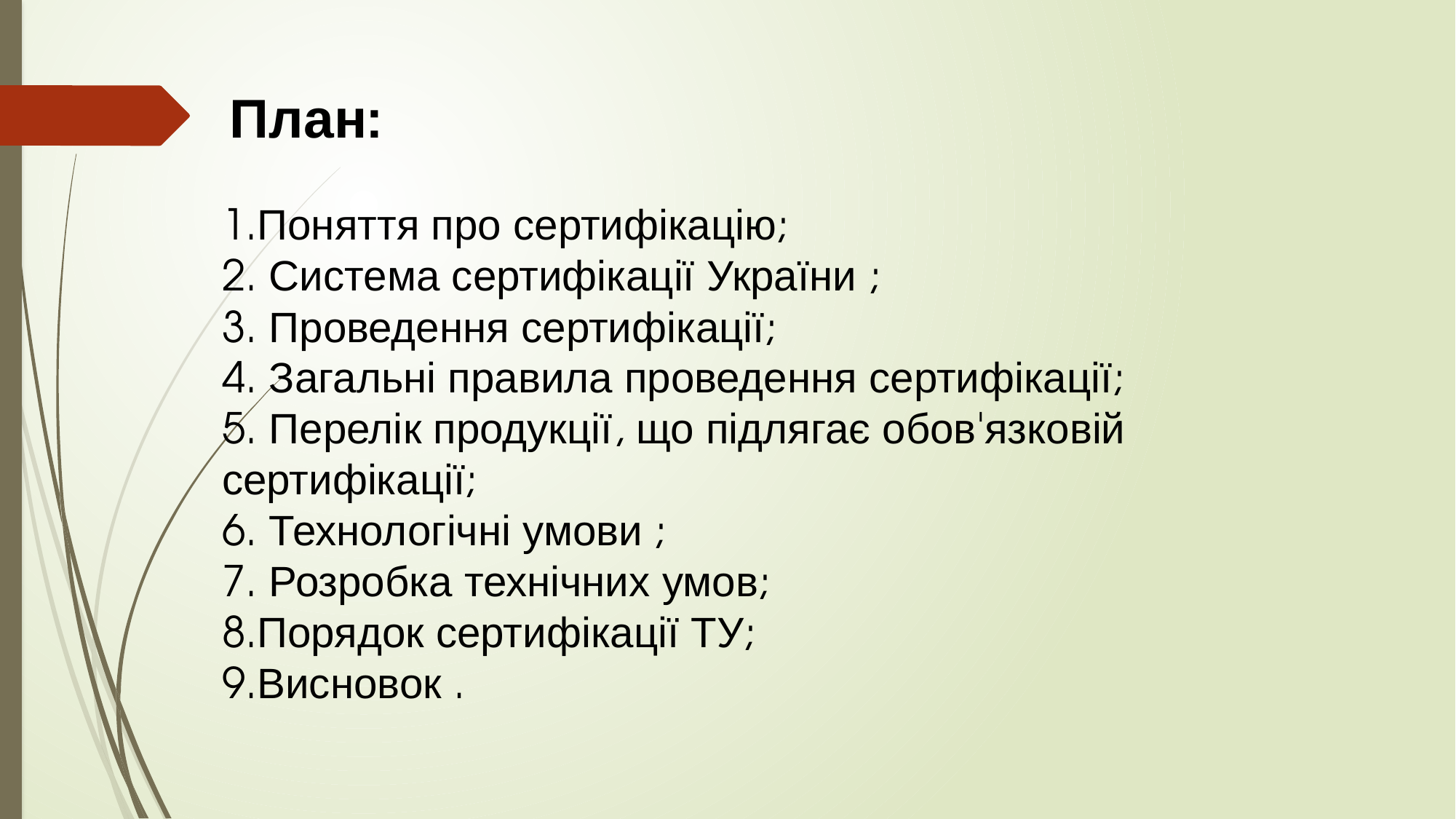

План:
1.Поняття про сертифікацію;
2. Система сертифікації України ;
3. Проведення сертифікації;
4. Загальні правила проведення сертифікації;
5. Перелік продукції, що підлягає обов'язковій сертифікації;
6. Технологічні умови ;
7. Розробка технічних умов;
8.Порядок сертифікації ТУ;
9.Висновок .